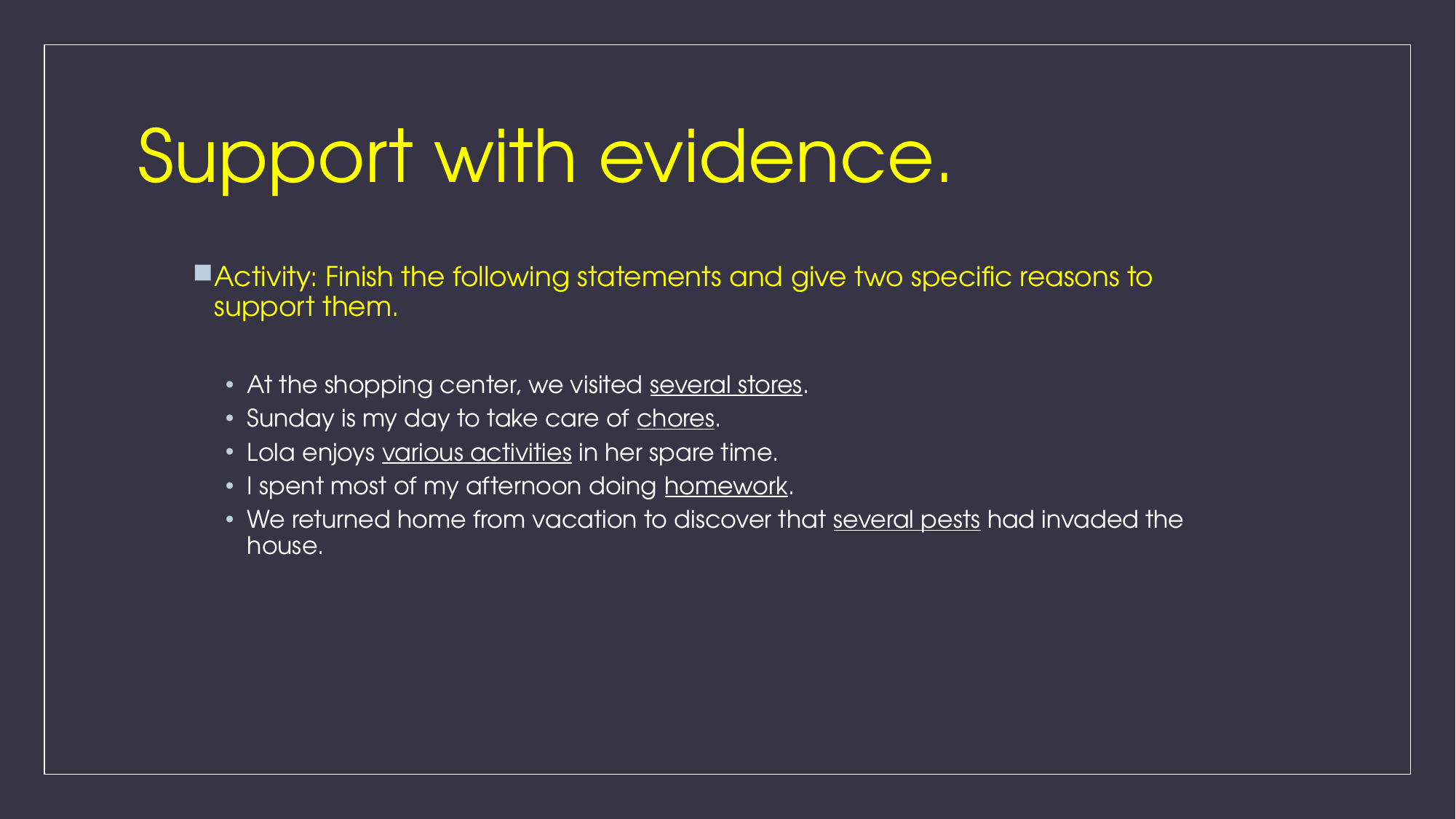

# Support with evidence.
Activity: Finish the following statements and give two specific reasons to support them.

At the shopping center, we visited several stores.
Sunday is my day to take care of chores.
Lola enjoys various activities in her spare time.
I spent most of my afternoon doing homework.
We returned home from vacation to discover that several pests had invaded the house.